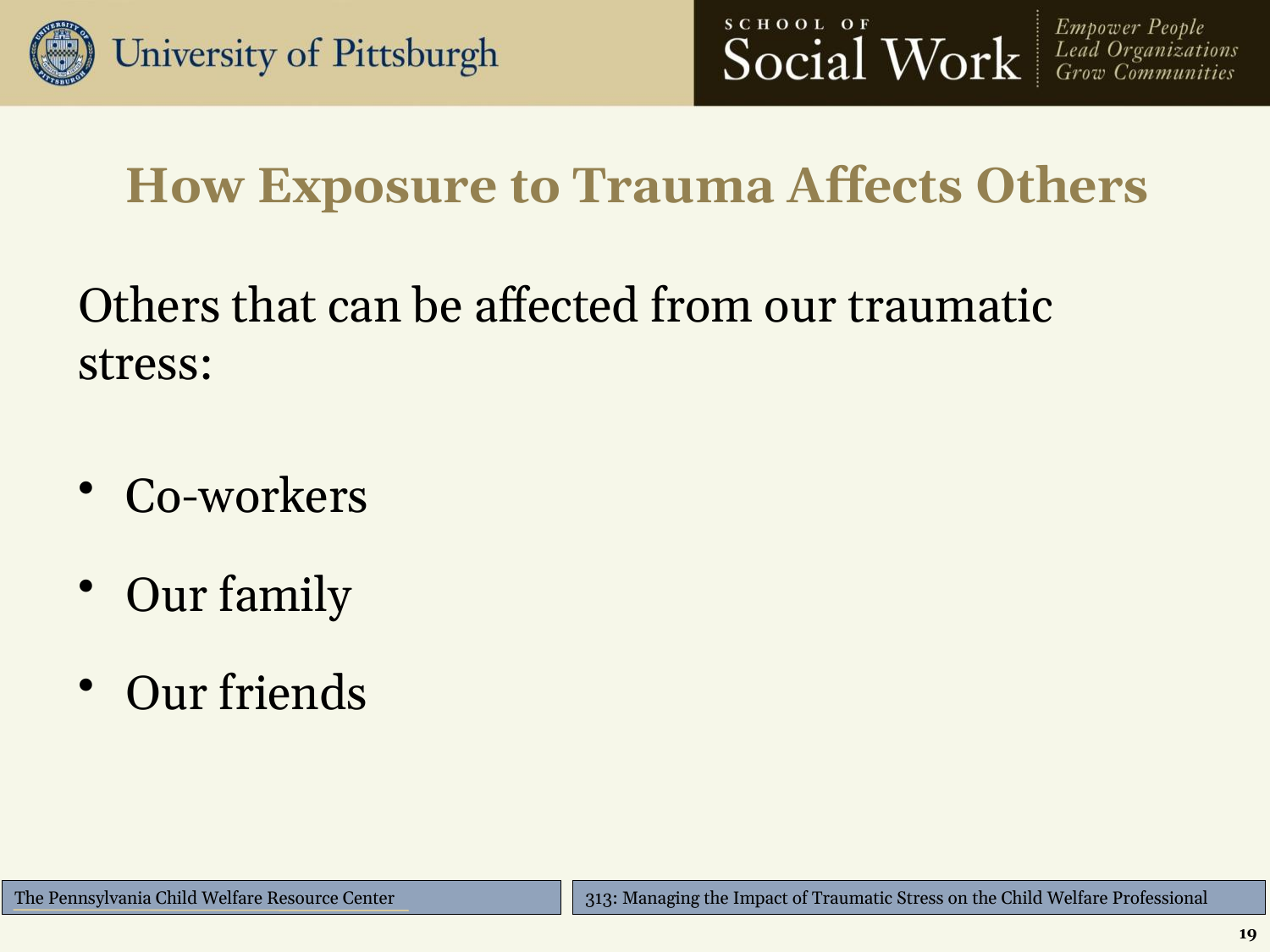

# How Exposure to Trauma Affects Others
Others that can be affected from our traumatic stress:

Co-workers
Our family
Our friends

19